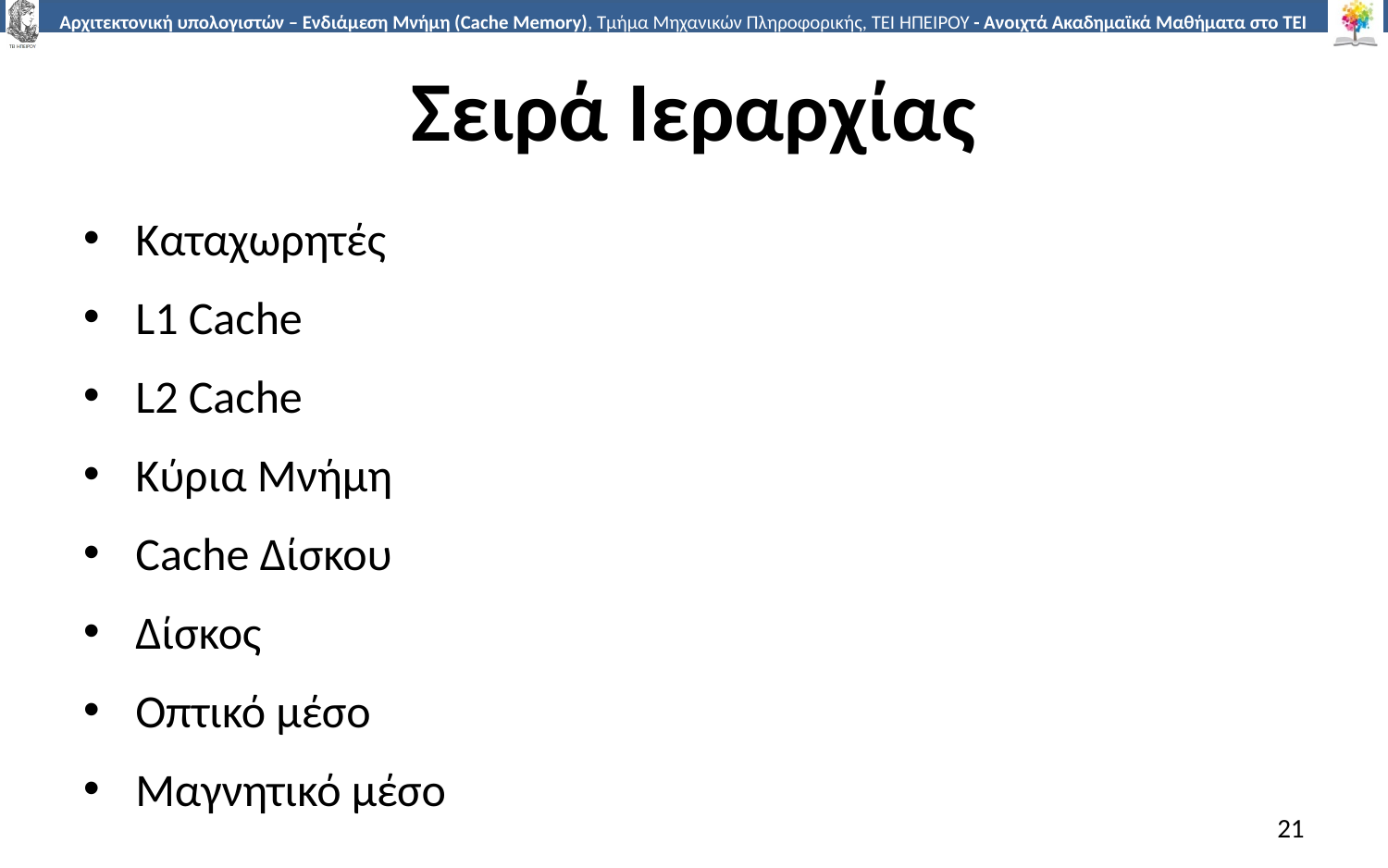

# Σειρά Ιεραρχίας
Καταχωρητές
L1 Cache
L2 Cache
Κύρια Μνήμη
Cache Δίσκου
Δίσκος
Οπτικό μέσο
Μαγνητικό μέσο
21